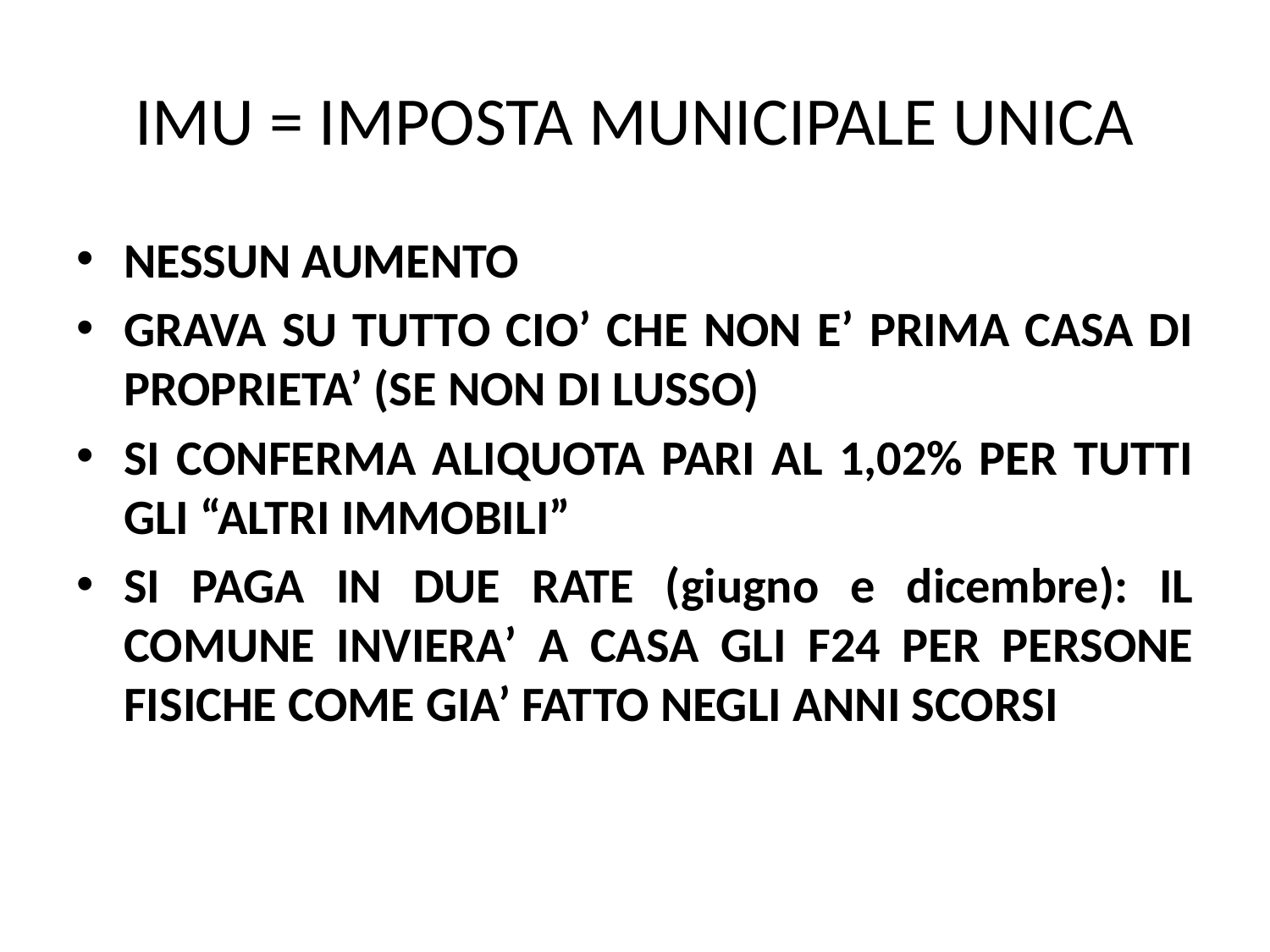

# IMU = IMPOSTA MUNICIPALE UNICA
NESSUN AUMENTO
GRAVA SU TUTTO CIO’ CHE NON E’ PRIMA CASA DI PROPRIETA’ (SE NON DI LUSSO)
SI CONFERMA ALIQUOTA PARI AL 1,02% PER TUTTI GLI “ALTRI IMMOBILI”
SI PAGA IN DUE RATE (giugno e dicembre): IL COMUNE INVIERA’ A CASA GLI F24 PER PERSONE FISICHE COME GIA’ FATTO NEGLI ANNI SCORSI